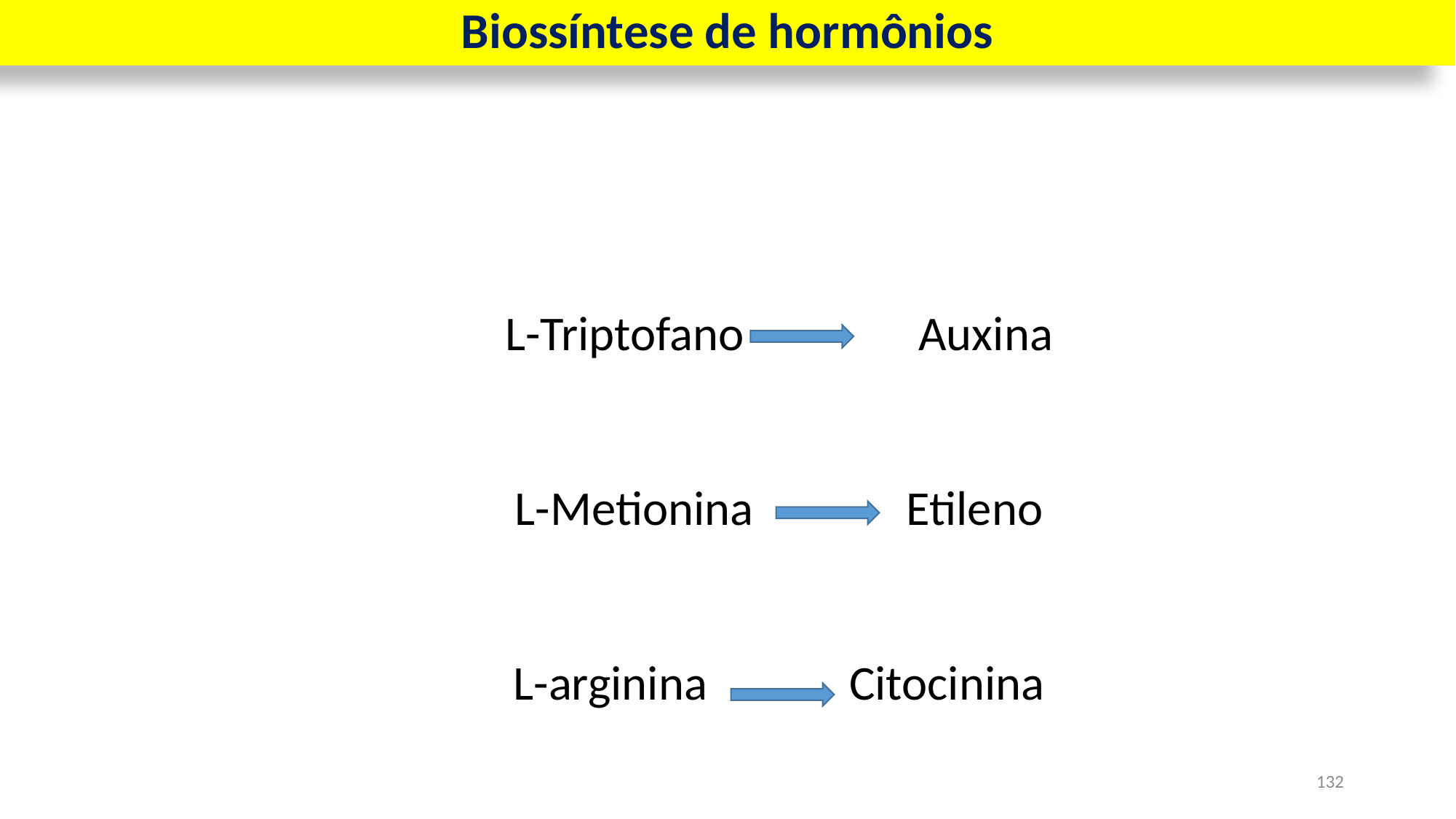

Biossíntese de hormônios
L-Triptofano                Auxina

L-Metionina              Etileno

L-arginina             Citocinina

132